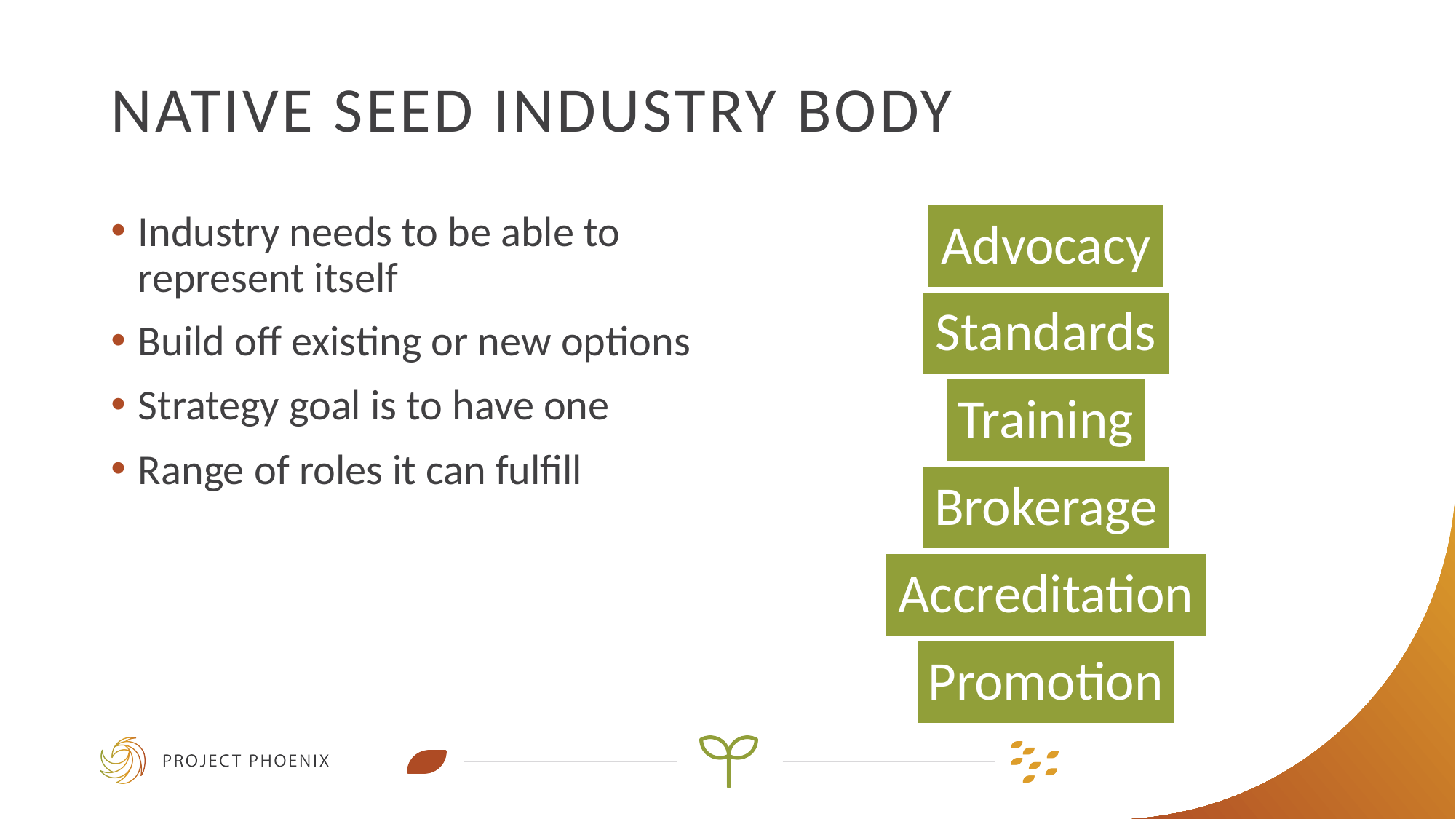

# Native seed industry body
Industry needs to be able to represent itself
Build off existing or new options
Strategy goal is to have one
Range of roles it can fulfill

Advocacy
Standards
Training
Brokerage
Accreditation
Promotion